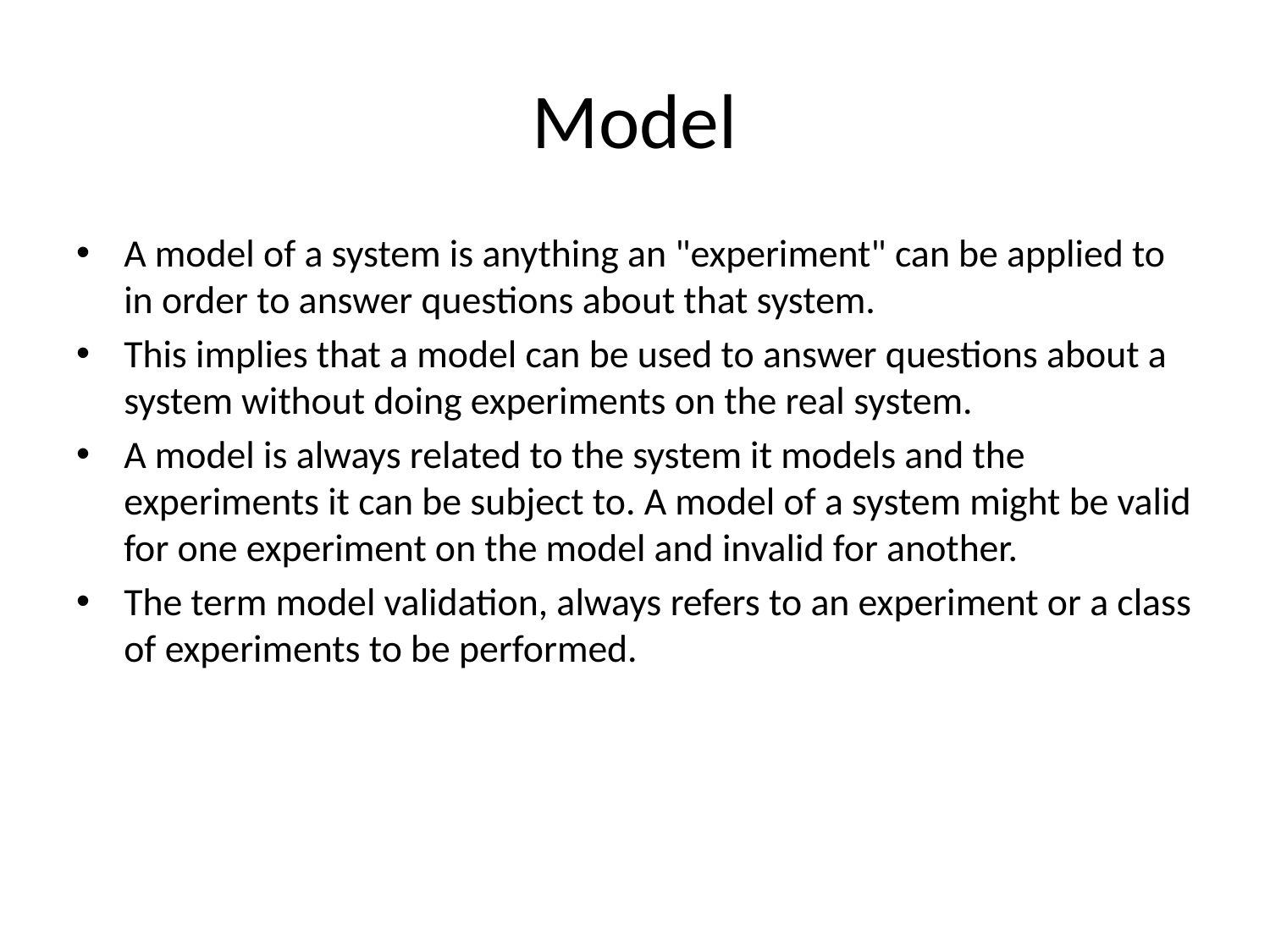

# Model
A model of a system is anything an "experiment" can be applied to in order to answer questions about that system.
This implies that a model can be used to answer questions about a system without doing experiments on the real system.
A model is always related to the system it models and the experiments it can be subject to. A model of a system might be valid for one experiment on the model and invalid for another.
The term model validation, always refers to an experiment or a class of experiments to be performed.